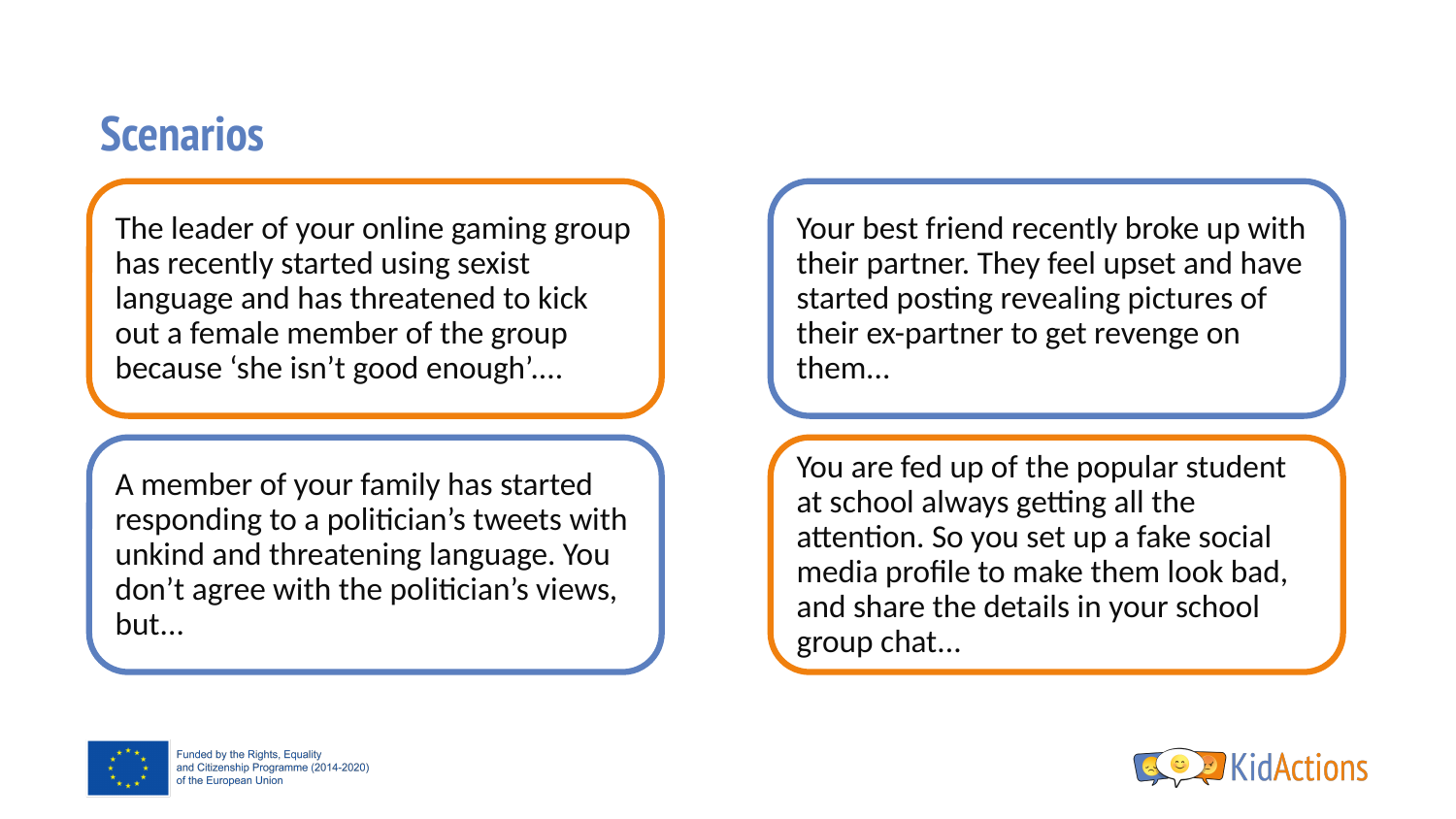

# Scenarios
The leader of your online gaming group has recently started using sexist language and has threatened to kick out a female member of the group because ‘she isn’t good enough’....
Your best friend recently broke up with their partner. They feel upset and have started posting revealing pictures of their ex-partner to get revenge on them...
A member of your family has started responding to a politician’s tweets with unkind and threatening language. You don’t agree with the politician’s views, but...
You are fed up of the popular student at school always getting all the attention. So you set up a fake social media profile to make them look bad, and share the details in your school group chat...